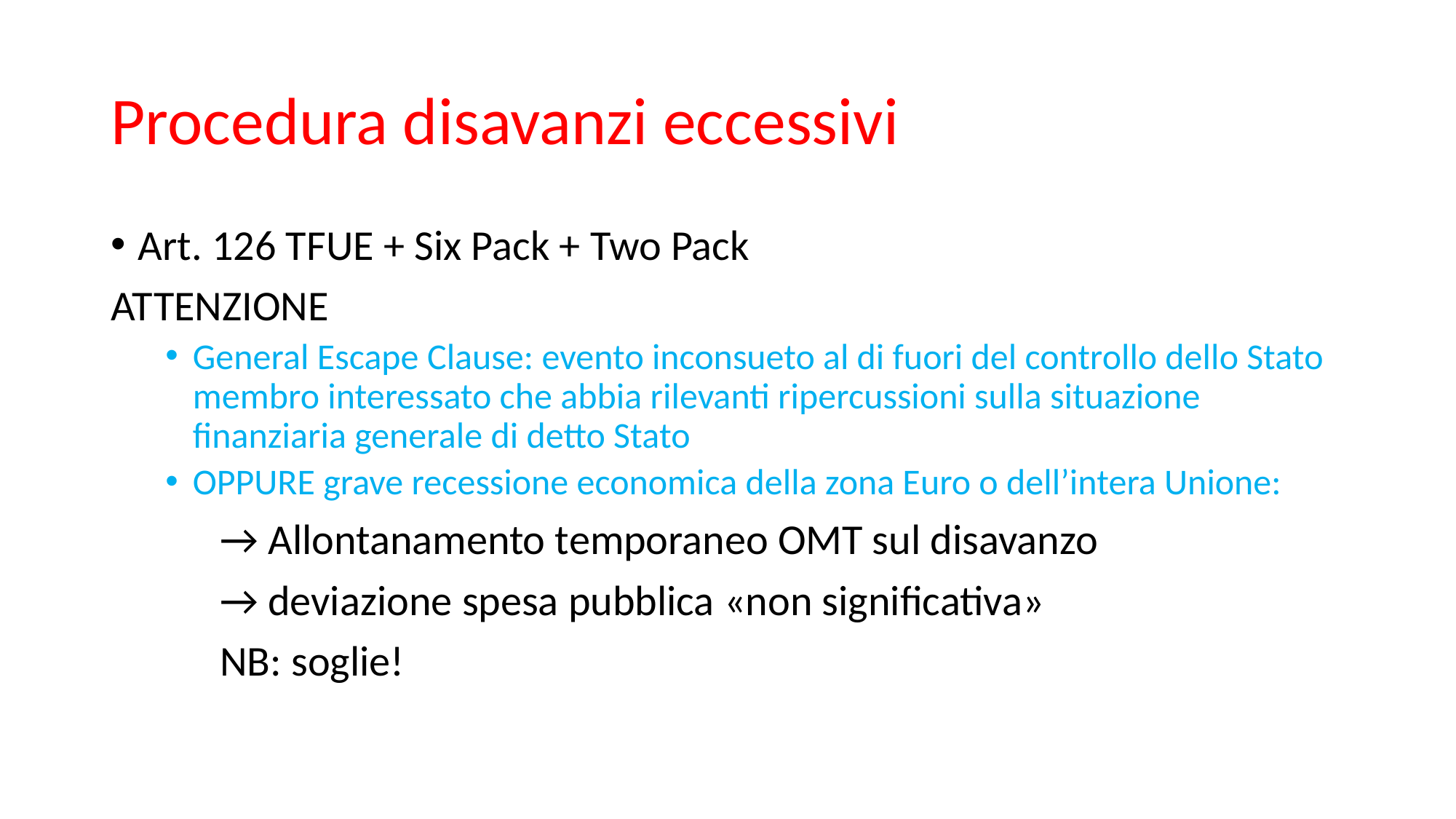

# Procedura disavanzi eccessivi
Art. 126 TFUE + Six Pack + Two Pack
ATTENZIONE
General Escape Clause: evento inconsueto al di fuori del controllo dello Stato membro interessato che abbia rilevanti ripercussioni sulla situazione finanziaria generale di detto Stato
OPPURE grave recessione economica della zona Euro o dell’intera Unione:
	→ Allontanamento temporaneo OMT sul disavanzo
	→ deviazione spesa pubblica «non significativa»
	NB: soglie!